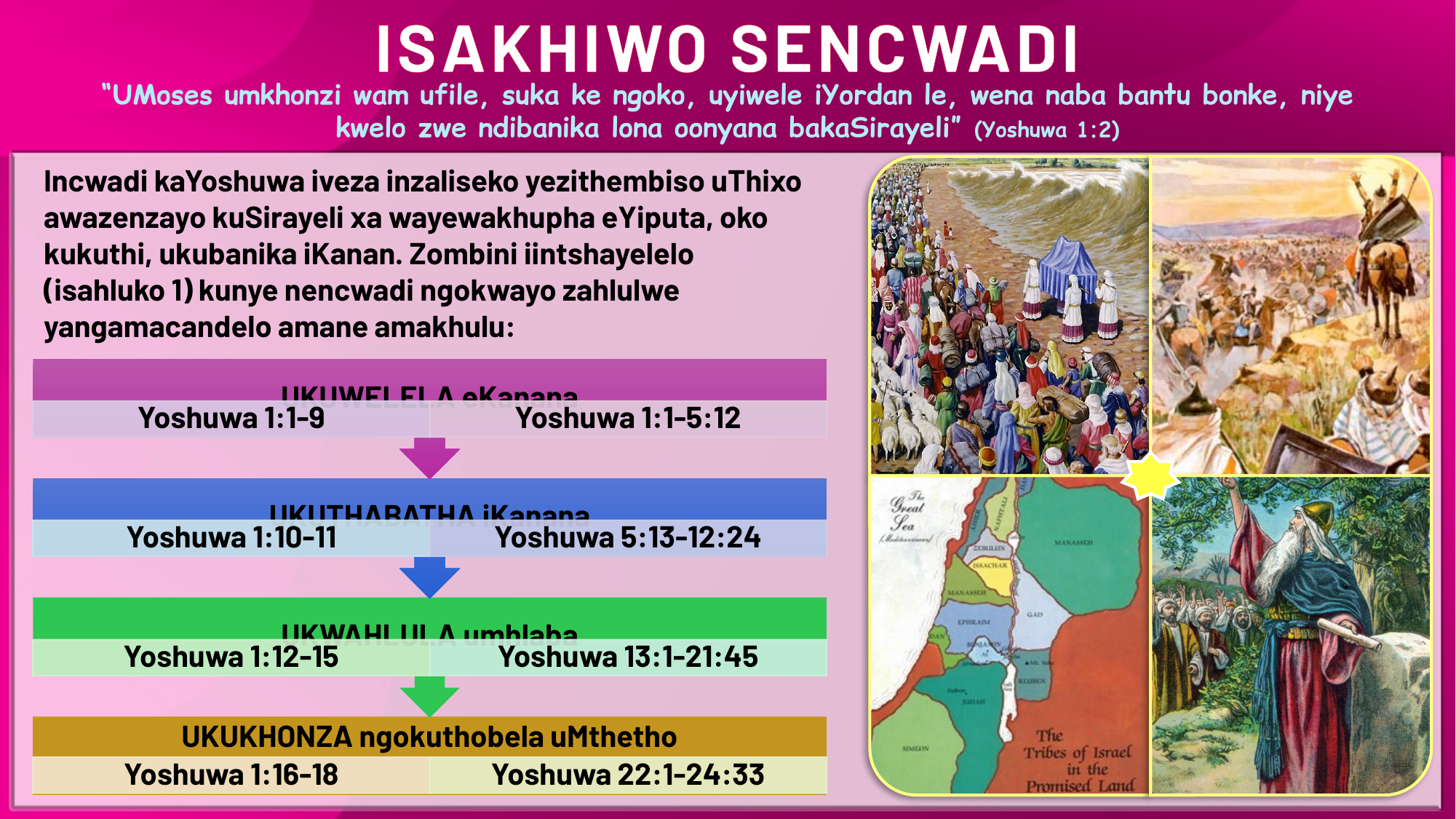

ISAKHIWO SENCWADI
“UMoses umkhonzi wam ufile, suka ke ngoko, uyiwele iYordan le, wena naba bantu bonke, niye kwelo zwe ndibanika lona oonyana bakaSirayeli” (Yoshuwa 1:2)
Incwadi kaYoshuwa iveza inzaliseko yezithembiso uThixo awazenzayo kuSirayeli xa wayewakhupha eYiputa, oko kukuthi, ukubanika iKanan. Zombini iintshayelelo (isahluko 1) kunye nencwadi ngokwayo zahlulwe yangamacandelo amane amakhulu:

UKUKHONZA ngokuthobela uMthetho
Yoshuwa 1:16-18
Yoshuwa 22:1-24:33
UKWAHLULA umhlaba
Yoshuwa 1:12-15
Yoshuwa 13:1-21:45
UKUTHABATHA iKanana
Yoshuwa 1:10-11
Yoshuwa 5:13-12:24
UKUWELELA eKanana
Yoshuwa 1:1-9
Yoshuwa 1:1-5:12